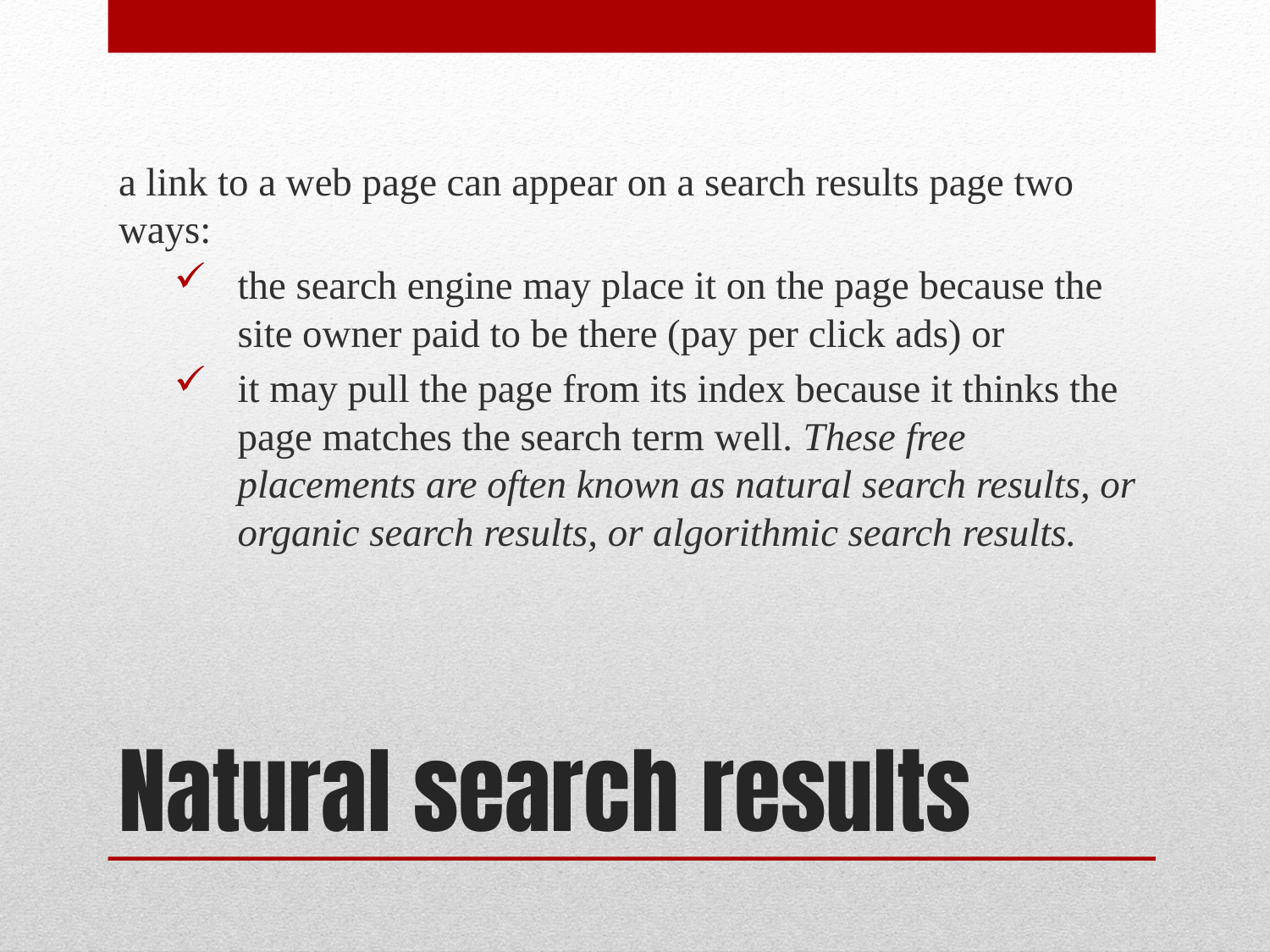

a link to a web page can appear on a search results page two ways:
the search engine may place it on the page because the site owner paid to be there (pay per click ads) or
it may pull the page from its index because it thinks the page matches the search term well. These free placements are often known as natural search results, or organic search results, or algorithmic search results.
# Natural search results